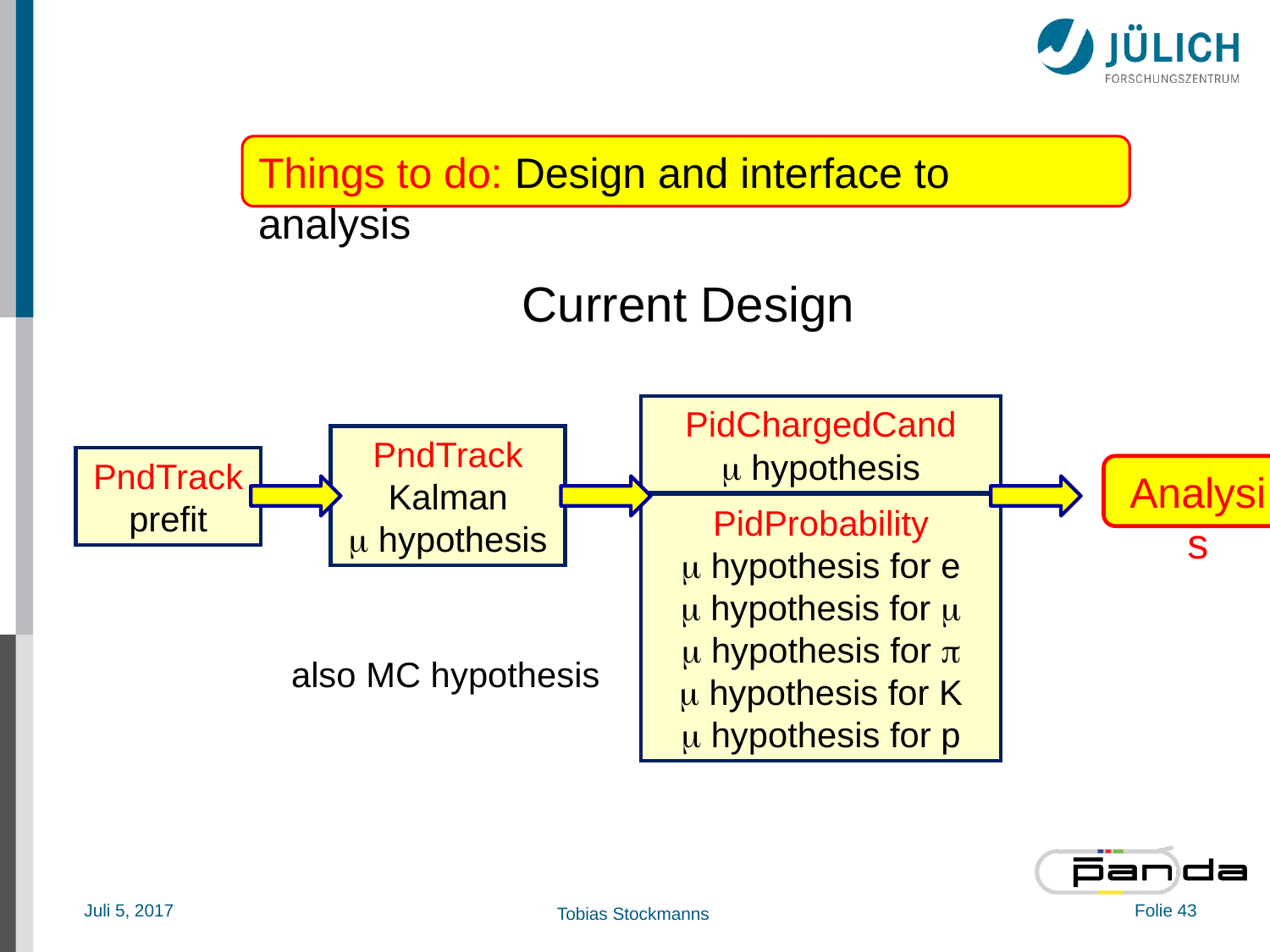

Things to do: Design and interface to analysis
Current Design
PidChargedCand
μ hypothesis
PndTrack
Kalman
μ hypothesis
PndTrack
prefit
Analysis

PidProbability
μ hypothesis for e
μ hypothesis for μ
μ hypothesis for π
μ hypothesis for K
μ hypothesis for p
also MC hypothesis